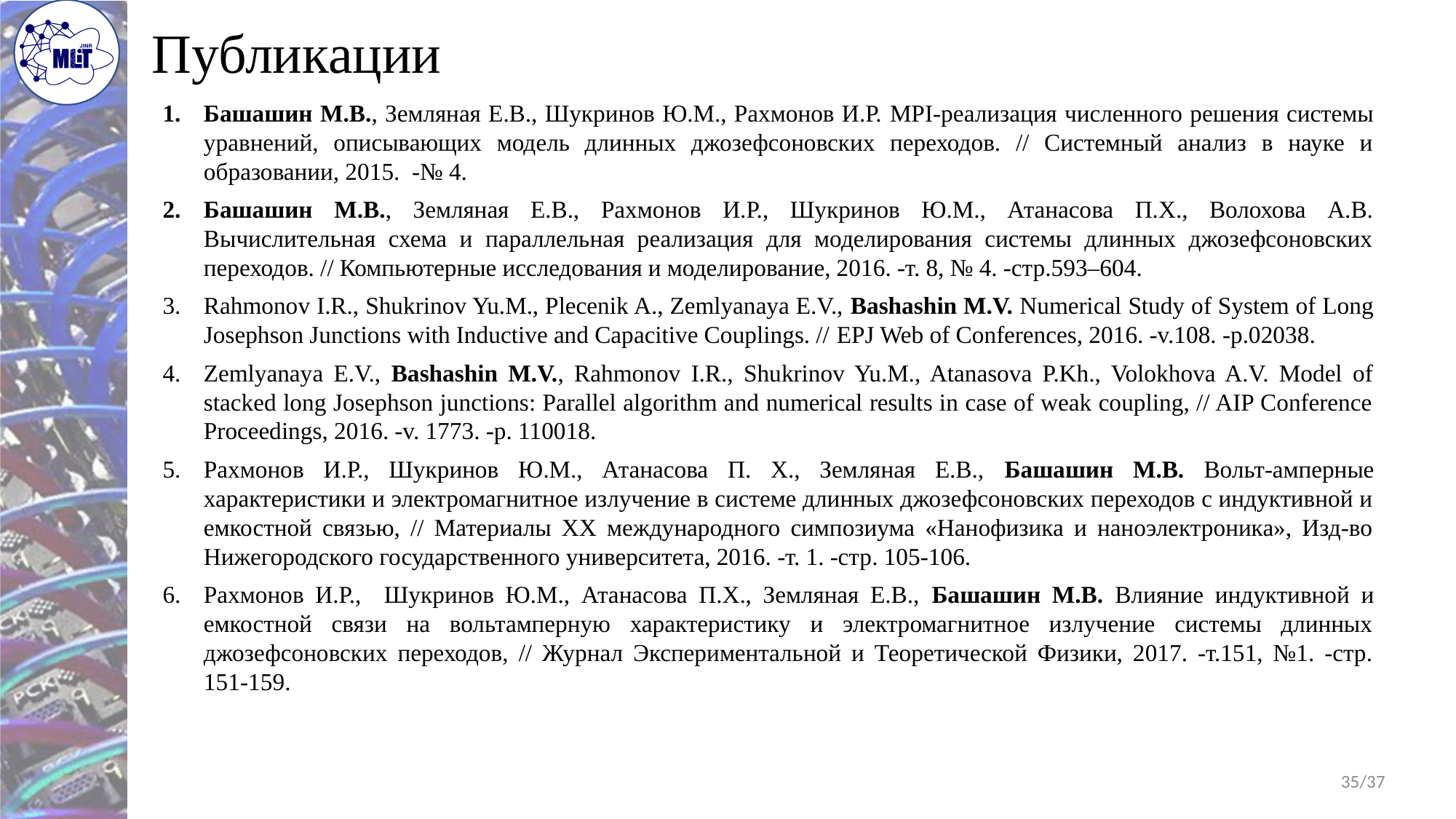

# Публикации

Башашин М.В., Земляная Е.В., Шукринов Ю.М., Рахмонов И.Р. MPI-реализация численного решения системы уравнений, описывающих модель длинных джозефсоновских переходов. // Системный анализ в науке и образовании, 2015.  -№ 4.
Башашин М.В., Земляная Е.В., Рахмонов И.Р., Шукринов Ю.М., Атанасова П.Х., Волохова А.В. Вычислительная схема и параллельная реализация для моделирования системы длинных джозефсоновских переходов. // Компьютерные исследования и моделирование, 2016. -т. 8, № 4. -стр.593–604.
Rahmonov I.R., Shukrinov Yu.M., Plecenik A., Zemlyanaya E.V., Bashashin M.V. Numerical Study of System of Long Josephson Junctions with Inductive and Capacitive Couplings. // EPJ Web of Conferences, 2016. -v.108. -p.02038.
Zemlyanaya E.V., Bashashin M.V., Rahmonov I.R., Shukrinov Yu.M., Atanasova P.Kh., Volokhova A.V. Model of stacked long Josephson junctions: Parallel algorithm and numerical results in case of weak coupling, // AIP Conference Proceedings, 2016. -v. 1773. -p. 110018.
Рахмонов И.Р., Шукринов Ю.М., Атанасова П. Х., Земляная Е.В., Башашин М.В. Вольт-амперные характеристики и электромагнитное излучение в системе длинных джозефсоновских переходов с индуктивной и емкостной связью, // Материалы ХХ международного симпозиума «Нанофизика и наноэлектроника», Изд-во Нижегородского государственного университета, 2016. -т. 1. -стр. 105-106.
Рахмонов И.Р.,  Шукринов Ю.М., Атанасова П.Х., Земляная Е.В., Башашин М.В. Влияние индуктивной и емкостной связи на вольтамперную характеристику и электромагнитное излучение системы длинных джозефсоновских переходов, // Журнал Экспериментальной и Теоретической Физики, 2017. -т.151, №1. -стр. 151-159.

35